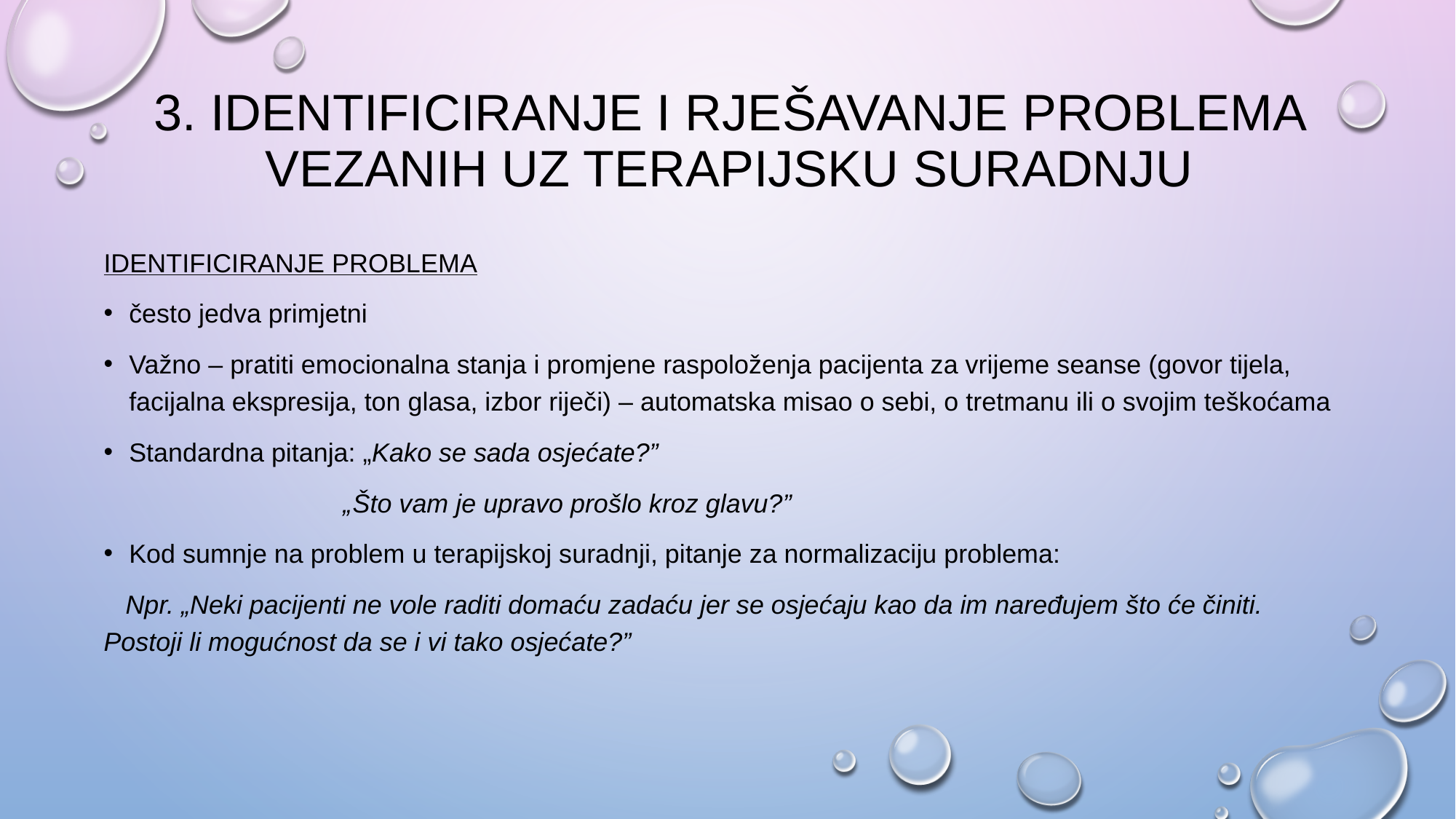

# 3. Identificiranje i rješavanje problema vezanih uz terapijsku suradnju
IDENTIFICIRANJE PROBLEMA
često jedva primjetni
Važno – pratiti emocionalna stanja i promjene raspoloženja pacijenta za vrijeme seanse (govor tijela, facijalna ekspresija, ton glasa, izbor riječi) – automatska misao o sebi, o tretmanu ili o svojim teškoćama
Standardna pitanja: „Kako se sada osjećate?”
                                 „Što vam je upravo prošlo kroz glavu?”
Kod sumnje na problem u terapijskoj suradnji, pitanje za normalizaciju problema:
   Npr. „Neki pacijenti ne vole raditi domaću zadaću jer se osjećaju kao da im naređujem što će činiti. Postoji li mogućnost da se i vi tako osjećate?”